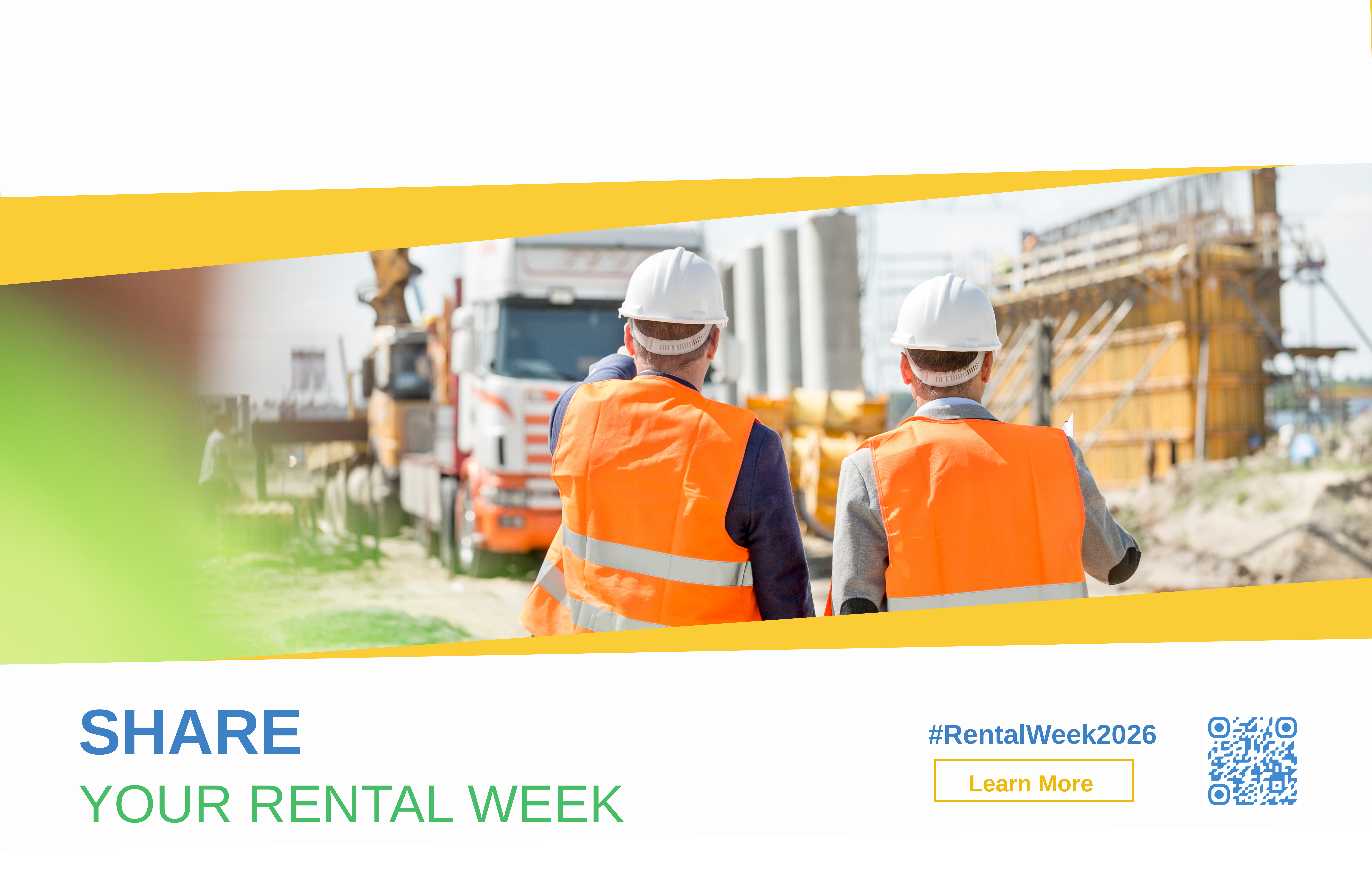

SHARE
YOUR RENTAL WEEK

#RentalWeek2026

Learn More